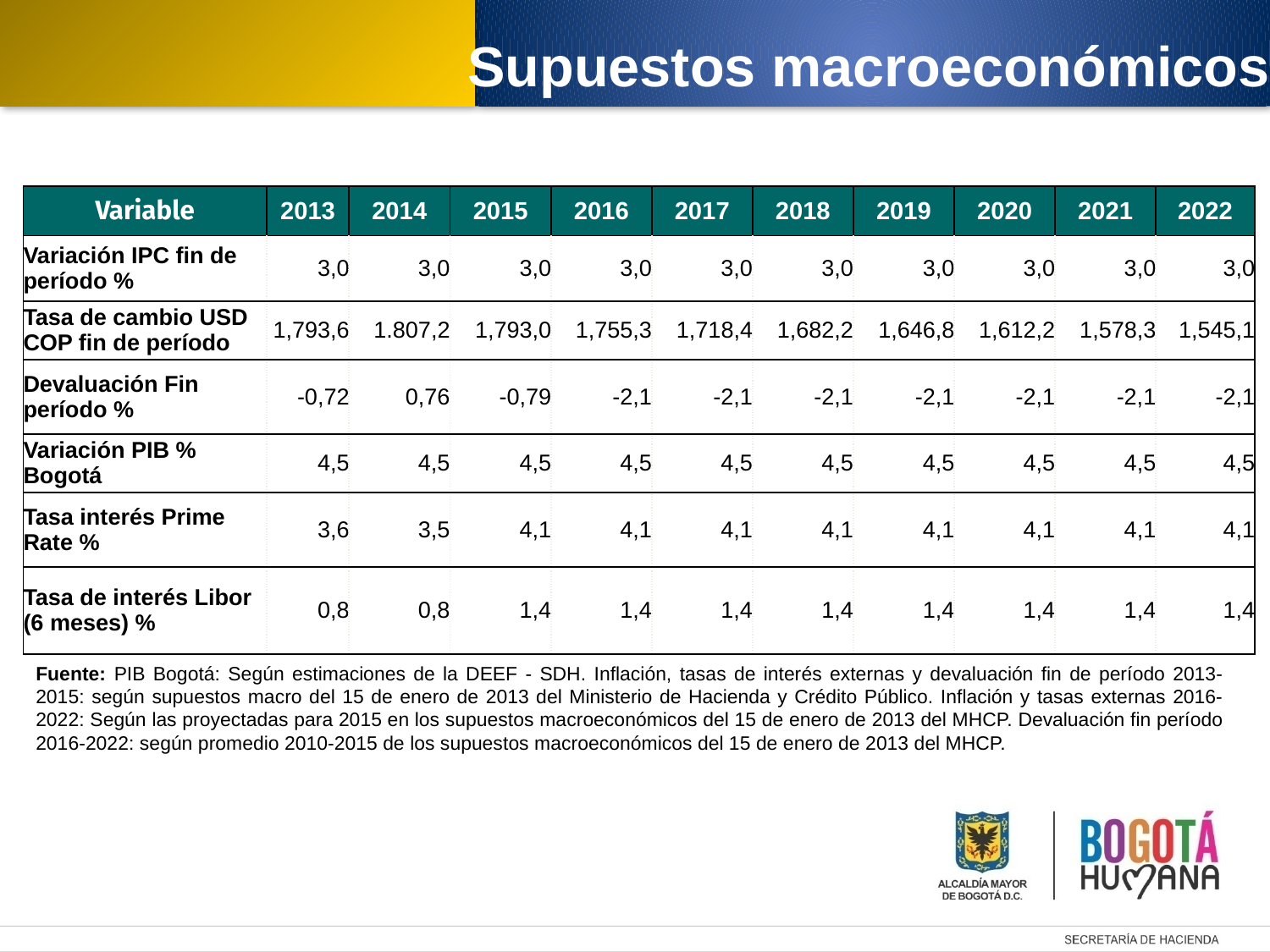

Supuestos macroeconómicos
| Variable | 2013 | 2014 | 2015 | 2016 | 2017 | 2018 | 2019 | 2020 | 2021 | 2022 |
| --- | --- | --- | --- | --- | --- | --- | --- | --- | --- | --- |
| Variación IPC fin de período % | 3,0 | 3,0 | 3,0 | 3,0 | 3,0 | 3,0 | 3,0 | 3,0 | 3,0 | 3,0 |
| Tasa de cambio USD COP fin de período | 1,793,6 | 1.807,2 | 1,793,0 | 1,755,3 | 1,718,4 | 1,682,2 | 1,646,8 | 1,612,2 | 1,578,3 | 1,545,1 |
| Devaluación Fin período % | -0,72 | 0,76 | -0,79 | -2,1 | -2,1 | -2,1 | -2,1 | -2,1 | -2,1 | -2,1 |
| Variación PIB % Bogotá | 4,5 | 4,5 | 4,5 | 4,5 | 4,5 | 4,5 | 4,5 | 4,5 | 4,5 | 4,5 |
| Tasa interés Prime Rate % | 3,6 | 3,5 | 4,1 | 4,1 | 4,1 | 4,1 | 4,1 | 4,1 | 4,1 | 4,1 |
| Tasa de interés Libor (6 meses) % | 0,8 | 0,8 | 1,4 | 1,4 | 1,4 | 1,4 | 1,4 | 1,4 | 1,4 | 1,4 |
Fuente: PIB Bogotá: Según estimaciones de la DEEF - SDH. Inflación, tasas de interés externas y devaluación fin de período 2013-2015: según supuestos macro del 15 de enero de 2013 del Ministerio de Hacienda y Crédito Público. Inflación y tasas externas 2016-2022: Según las proyectadas para 2015 en los supuestos macroeconómicos del 15 de enero de 2013 del MHCP. Devaluación fin período 2016-2022: según promedio 2010-2015 de los supuestos macroeconómicos del 15 de enero de 2013 del MHCP.